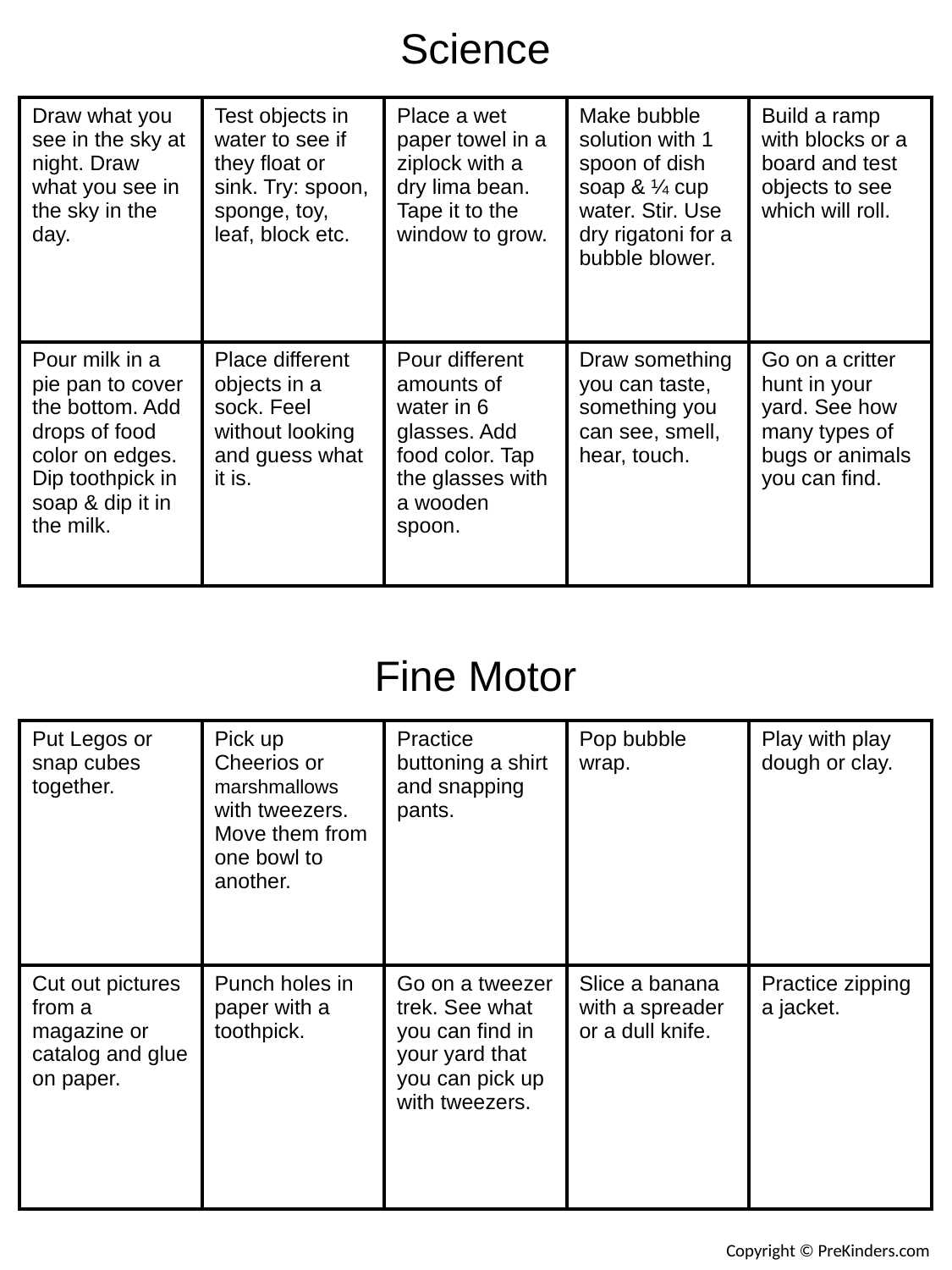

Science
| Draw what you see in the sky at night. Draw what you see in the sky in the day. | Test objects in water to see if they float or sink. Try: spoon, sponge, toy, leaf, block etc. | Place a wet paper towel in a ziplock with a dry lima bean. Tape it to the window to grow. | Make bubble solution with 1 spoon of dish soap & ¼ cup water. Stir. Use dry rigatoni for a bubble blower. | Build a ramp with blocks or a board and test objects to see which will roll. |
| --- | --- | --- | --- | --- |
| Pour milk in a pie pan to cover the bottom. Add drops of food color on edges. Dip toothpick in soap & dip it in the milk. | Place different objects in a sock. Feel without looking and guess what it is. | Pour different amounts of water in 6 glasses. Add food color. Tap the glasses with a wooden spoon. | Draw something you can taste, something you can see, smell, hear, touch. | Go on a critter hunt in your yard. See how many types of bugs or animals you can find. |
Fine Motor
| Put Legos or snap cubes together. | Pick up Cheerios or marshmallows with tweezers. Move them from one bowl to another. | Practice buttoning a shirt and snapping pants. | Pop bubble wrap. | Play with play dough or clay. |
| --- | --- | --- | --- | --- |
| Cut out pictures from a magazine or catalog and glue on paper. | Punch holes in paper with a toothpick. | Go on a tweezer trek. See what you can find in your yard that you can pick up with tweezers. | Slice a banana with a spreader or a dull knife. | Practice zipping a jacket. |
Copyright © PreKinders.com